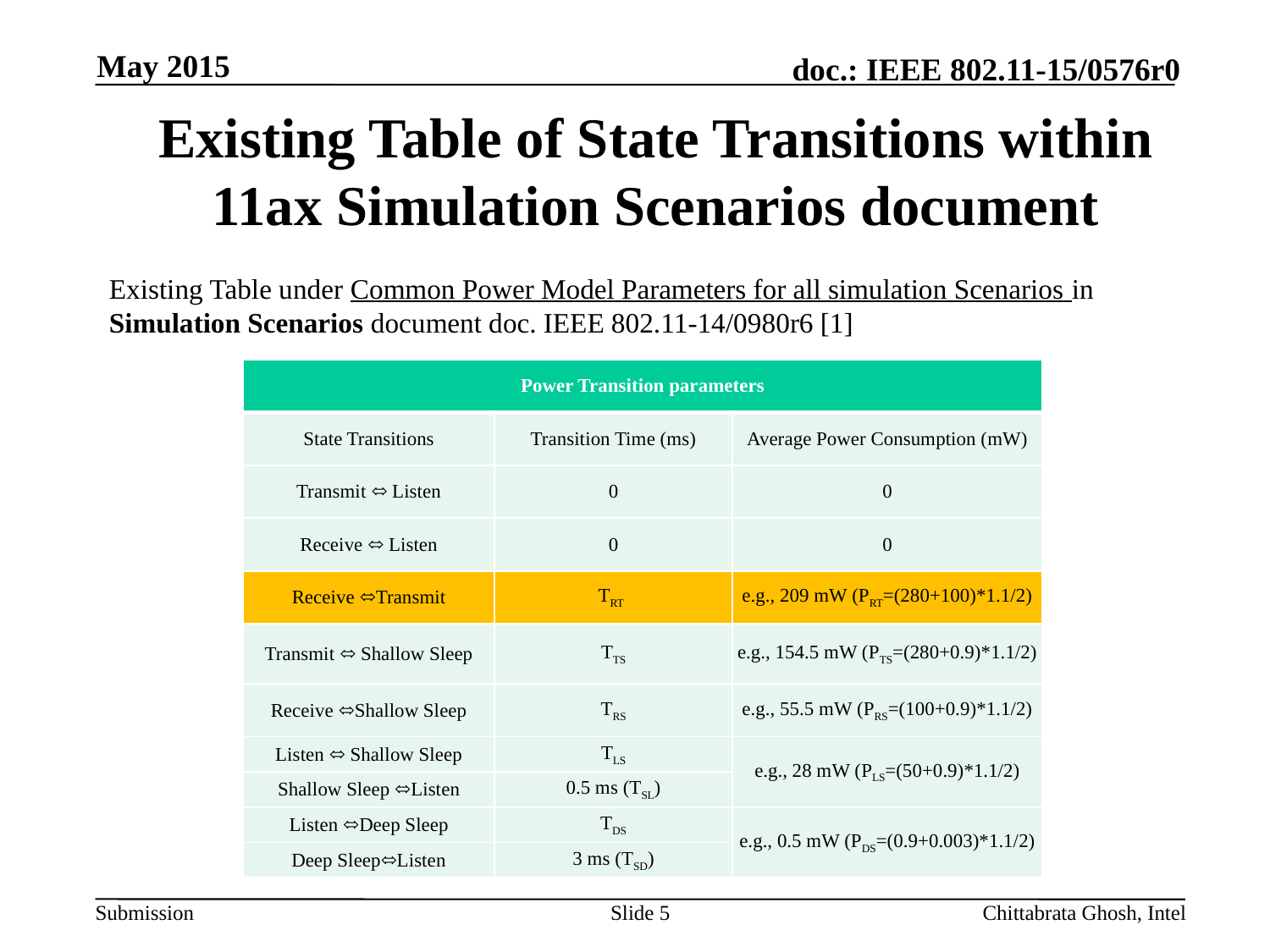

May 2015
# Existing Table of State Transitions within 11ax Simulation Scenarios document
Existing Table under Common Power Model Parameters for all simulation Scenarios in Simulation Scenarios document doc. IEEE 802.11-14/0980r6 [1]

| Power Transition parameters |  |  |
| --- | --- | --- |
| State Transitions | Transition Time (ms) | Average Power Consumption (mW) |
| Transmit ⬄ Listen | 0 | 0 |
| Receive ⬄ Listen | 0 | 0 |
| Receive ⬄Transmit | TRT | e.g., 209 mW (PRT=(280+100)\*1.1/2) |
| Transmit ⬄ Shallow Sleep | TTS | e.g., 154.5 mW (PTS=(280+0.9)\*1.1/2) |
| Receive ⬄Shallow Sleep | TRS | e.g., 55.5 mW (PRS=(100+0.9)\*1.1/2) |
| Listen ⬄ Shallow Sleep | TLS | e.g., 28 mW (PLS=(50+0.9)\*1.1/2) |
| Shallow Sleep ⬄Listen | 0.5 ms (TSL) |  |
| Listen ⬄Deep Sleep | TDS | e.g., 0.5 mW (PDS=(0.9+0.003)\*1.1/2) |
| Deep Sleep⬄Listen | 3 ms (TSD) |  |
Slide 5
Chittabrata Ghosh, Intel